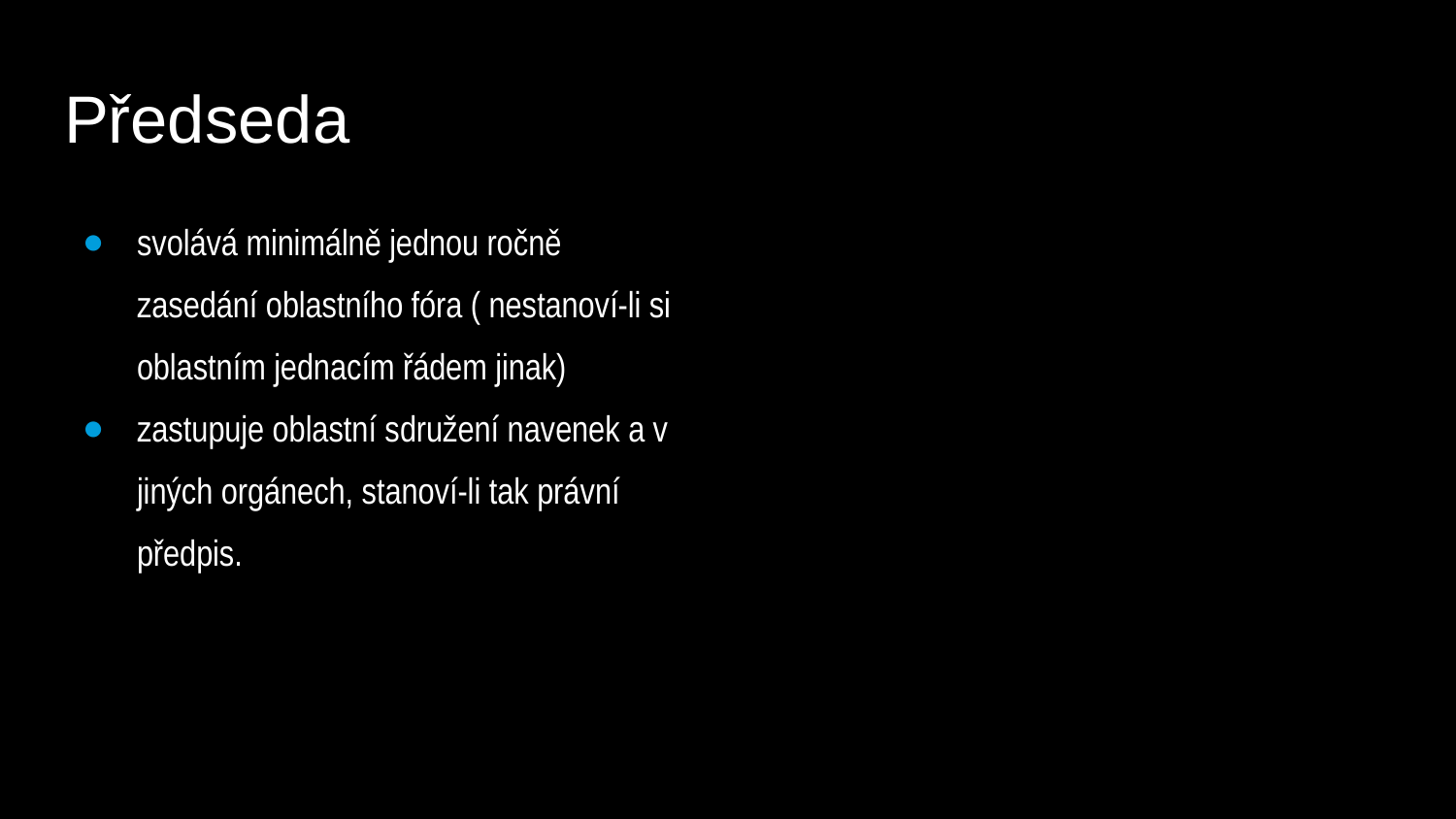

# Předseda
svolává minimálně jednou ročně zasedání oblastního fóra ( nestanoví-li si oblastním jednacím řádem jinak)
zastupuje oblastní sdružení navenek a v jiných orgánech, stanoví-li tak právní předpis.